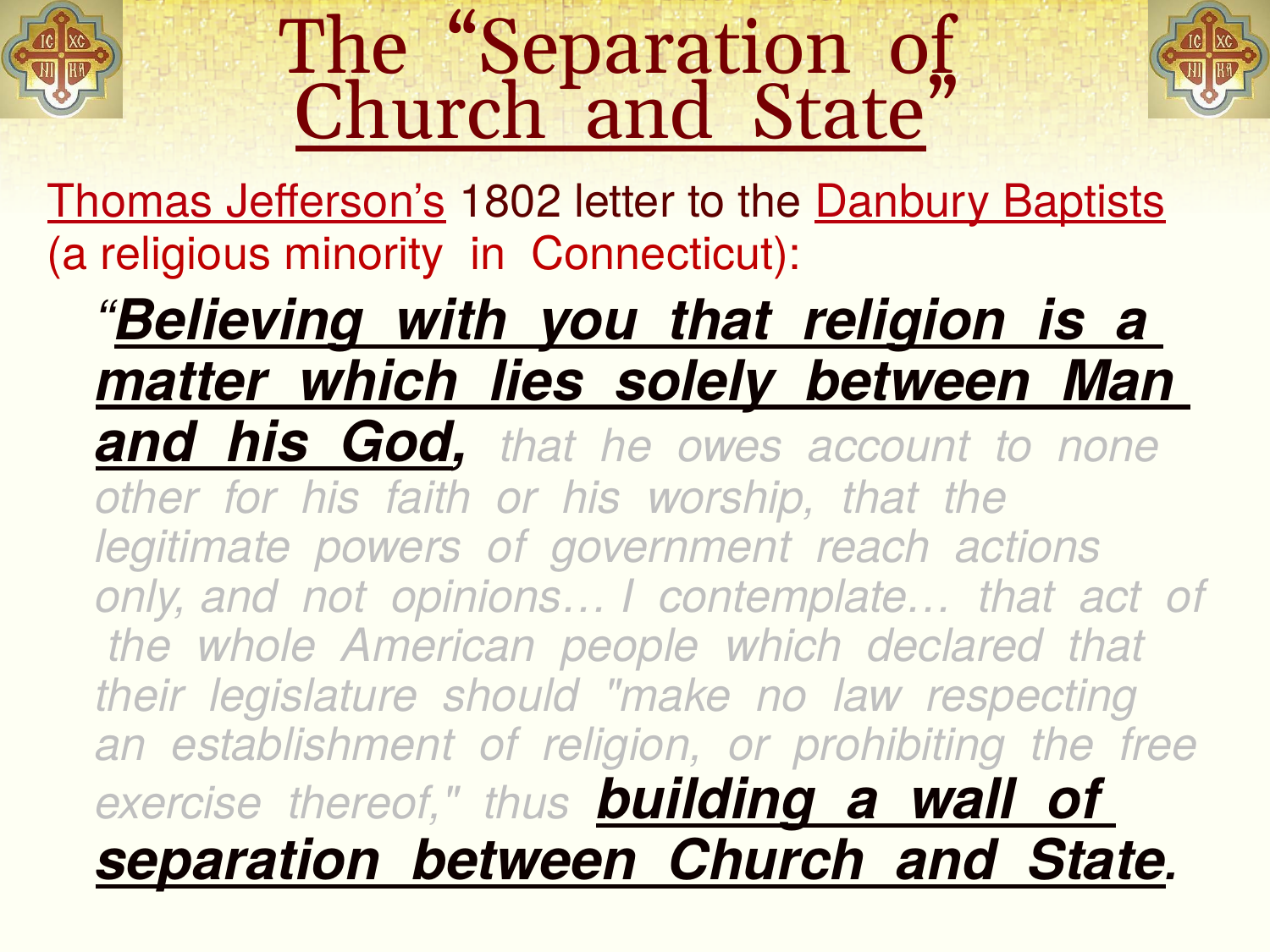

# The  “Separation  of  Church  and  State”
Thomas Jefferson’s 1802 letter to the Danbury Baptists (a religious minority  in  Connecticut):
“Believing  with  you  that  religion  is  a  matter  which  lies  solely  between  Man  and  his  God,  that  he  owes  account  to  none  other  for  his  faith  or  his  worship,  that  the  legitimate  powers  of  government  reach  actions  only, and  not  opinions… I  contemplate…  that  act  of  the  whole  American  people  which  declared  that  their  legislature  should  "make  no  law  respecting  an  establishment  of  religion,  or  prohibiting  the  free  exercise  thereof,"  thus  building  a  wall  of  separation  between  Church  and  State.